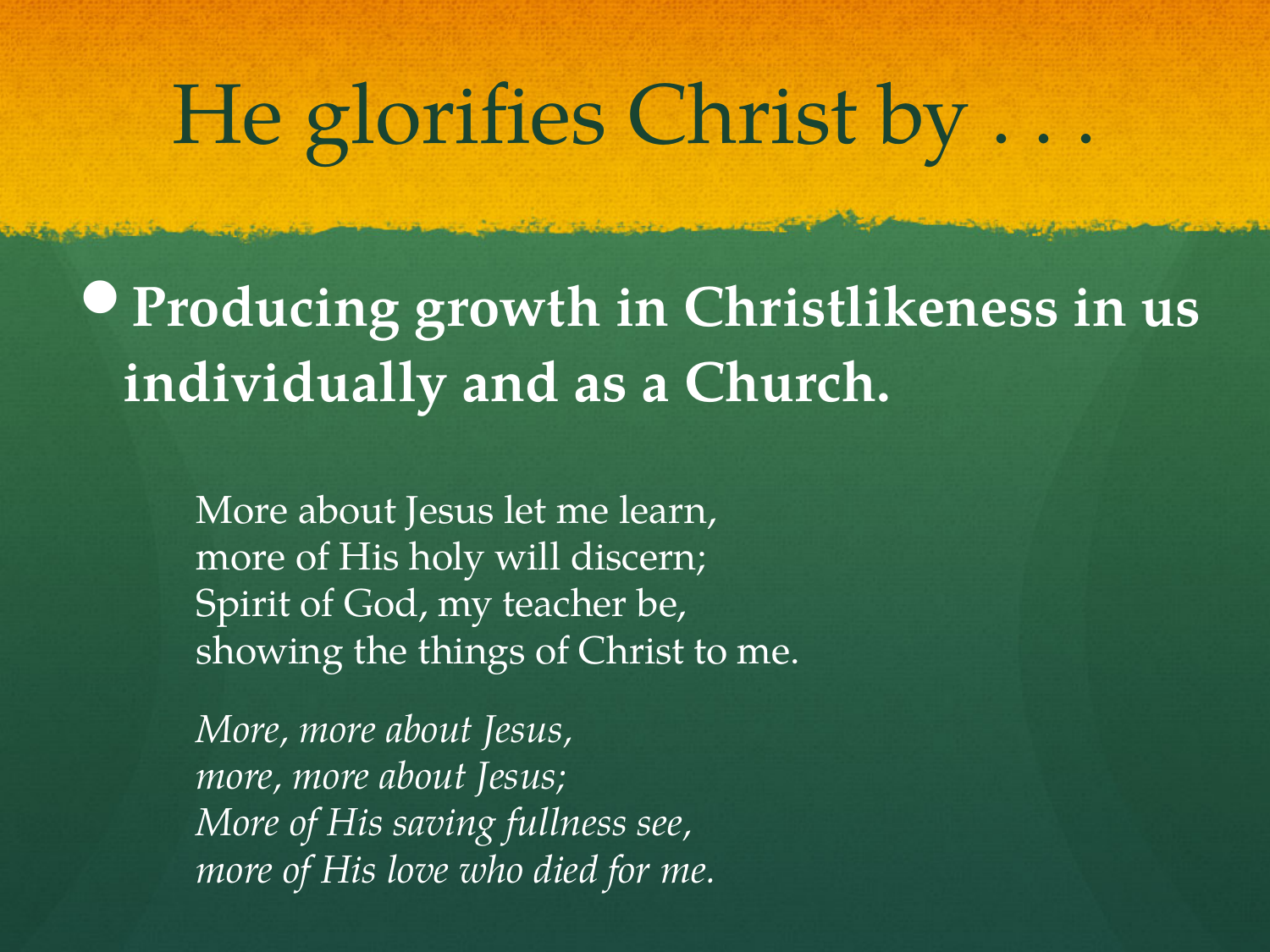

# He glorifies Christ by . . .
Producing growth in Christlikeness in us individually and as a Church.

	More about Jesus let me learn,
	more of His holy will discern;
	Spirit of God, my teacher be,
	showing the things of Christ to me.
		More, more about Jesus,
		more, more about Jesus;
		More of His saving fullness see,
		more of His love who died for me.